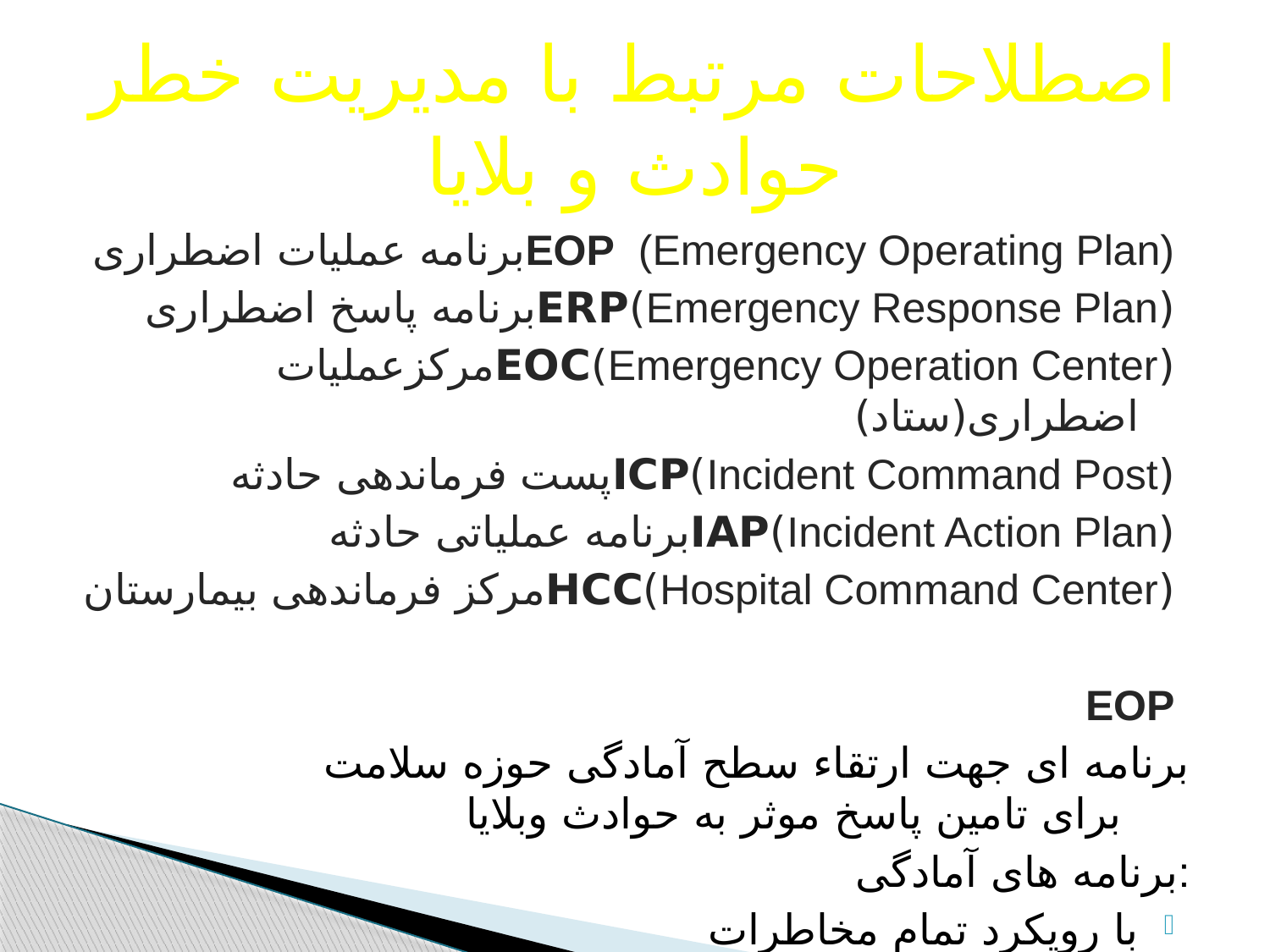

# اصطلاحات مرتبط با مدیریت خطر حوادث و بلایا

EOP  (Emergency Operating Plan)برنامه عملیات اضطراری
(Emergency Response Plan)ERPبرنامه پاسخ اضطراری
(Emergency Operation Center)EOCمرکزعملیات اضطراری(ستاد)
(Incident Command Post)ICPپست فرماندهی حادثه
(Incident Action Plan)IAPبرنامه عملیاتی حادثه
(Hospital Command Center)HCCمرکز فرماندهی بیمارستان

EOP
               برنامه ای جهت ارتقاء سطح آمادگی حوزه سلامت برای تامین پاسخ موثر به حوادث وبلایا
برنامه های آمادگی:
با رویکرد تمام مخاطرات
مخاطرات خاص